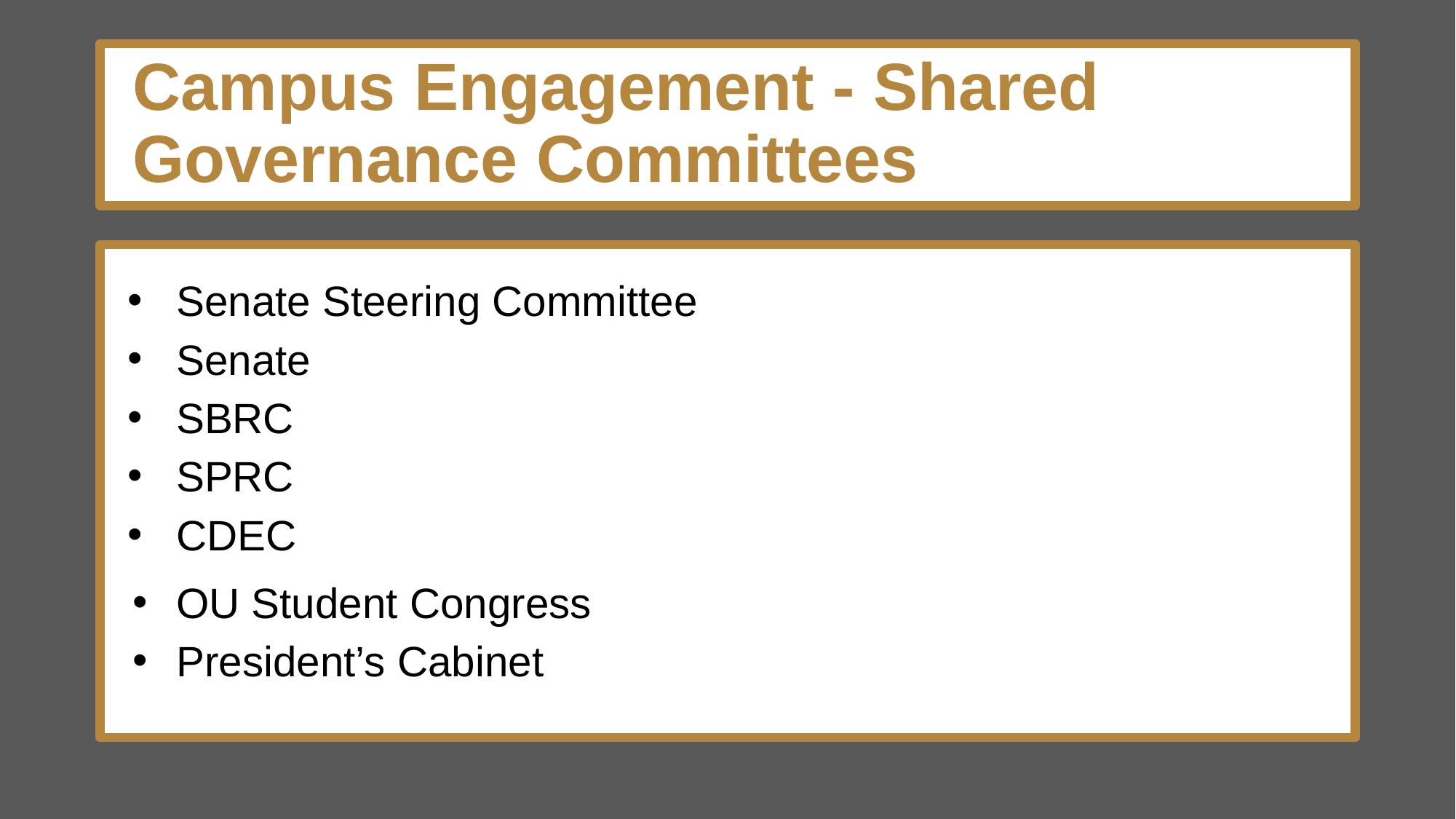

# Campus Engagement - Shared Governance Committees
Senate Steering Committee
Senate
SBRC
SPRC
CDEC
OU Student Congress
President’s Cabinet